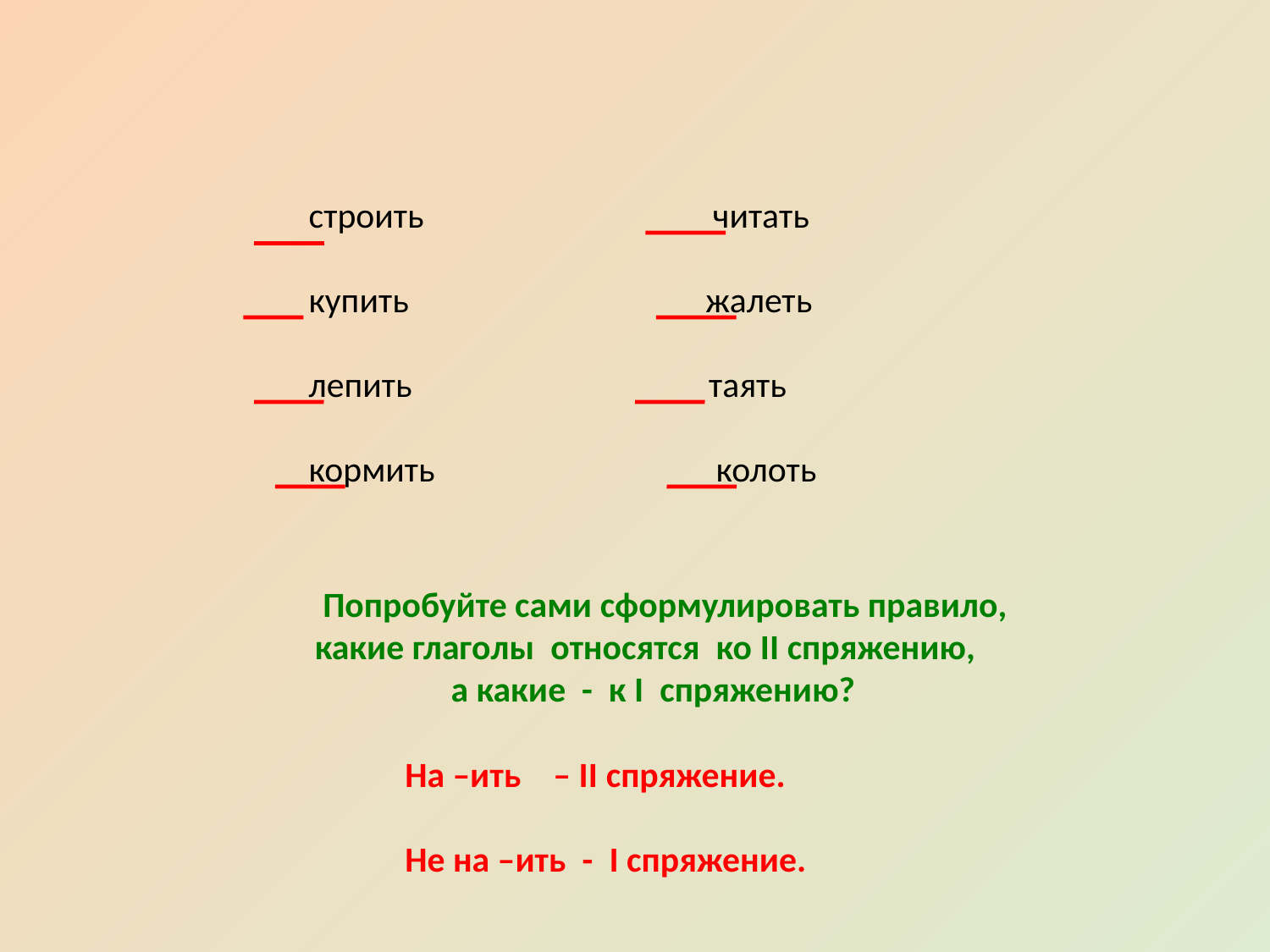

строить                                    читать

купить                                     жалеть

лепить                                     таять

кормить                                   колоть

       Попробуйте сами сформулировать правило,
  какие глаголы  относятся  ко II спряжению,
   а какие  -  к I  спряжению?
На –ить    – II спряжение.

Не на –ить  -  I спряжение.